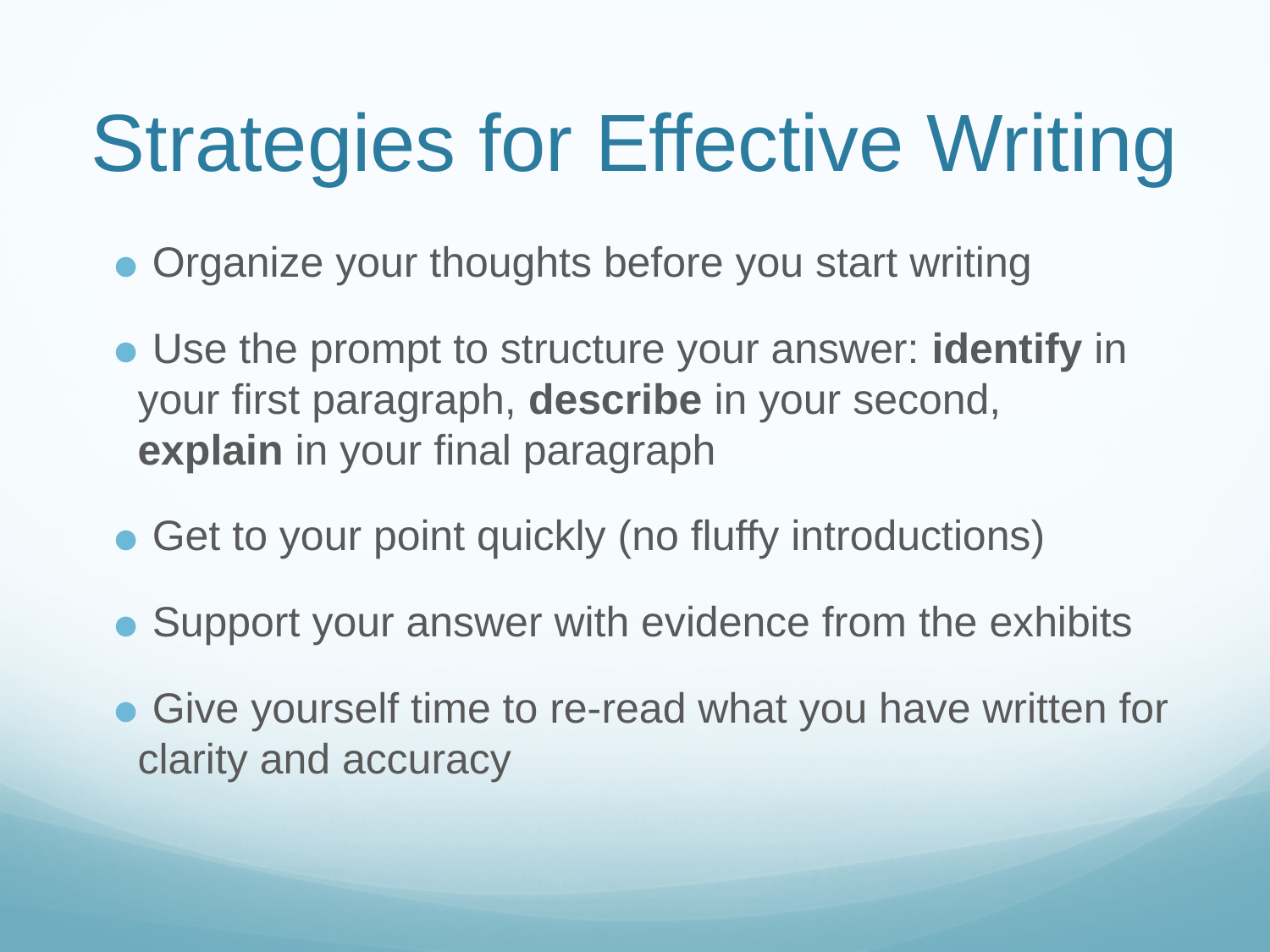

# Strategies for Effective Writing
 Organize your thoughts before you start writing
 Use the prompt to structure your answer: identify in your first paragraph, describe in your second, explain in your final paragraph
 Get to your point quickly (no fluffy introductions)
 Support your answer with evidence from the exhibits
 Give yourself time to re-read what you have written for clarity and accuracy